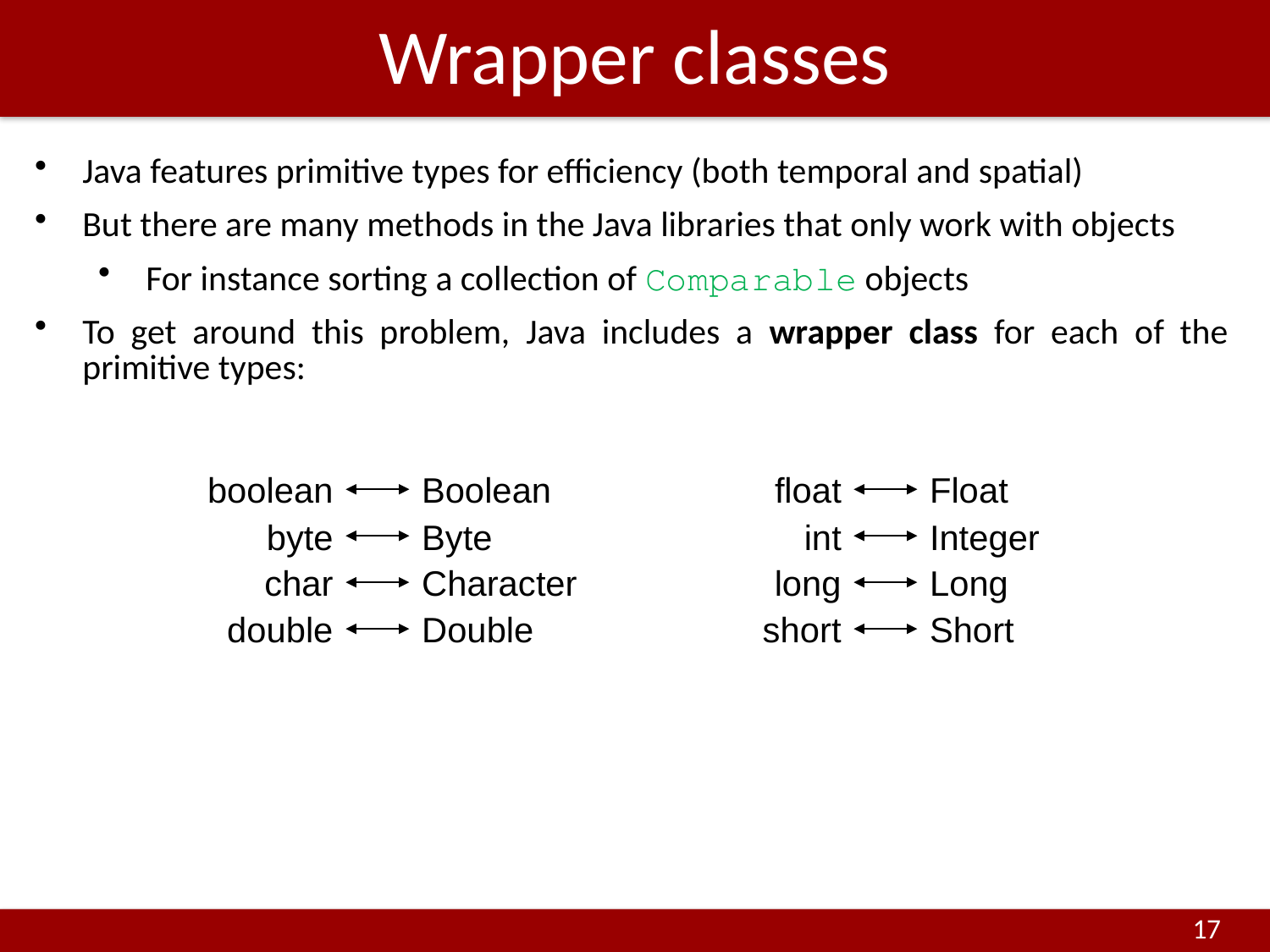

# Wrapper classes
Java features primitive types for efficiency (both temporal and spatial)
But there are many methods in the Java libraries that only work with objects
For instance sorting a collection of Comparable objects
To get around this problem, Java includes a wrapper class for each of the primitive types:

boolean
Boolean
float
Float
byte
Byte
int
Integer
char
Character
long
Long
double
Double
short
Short